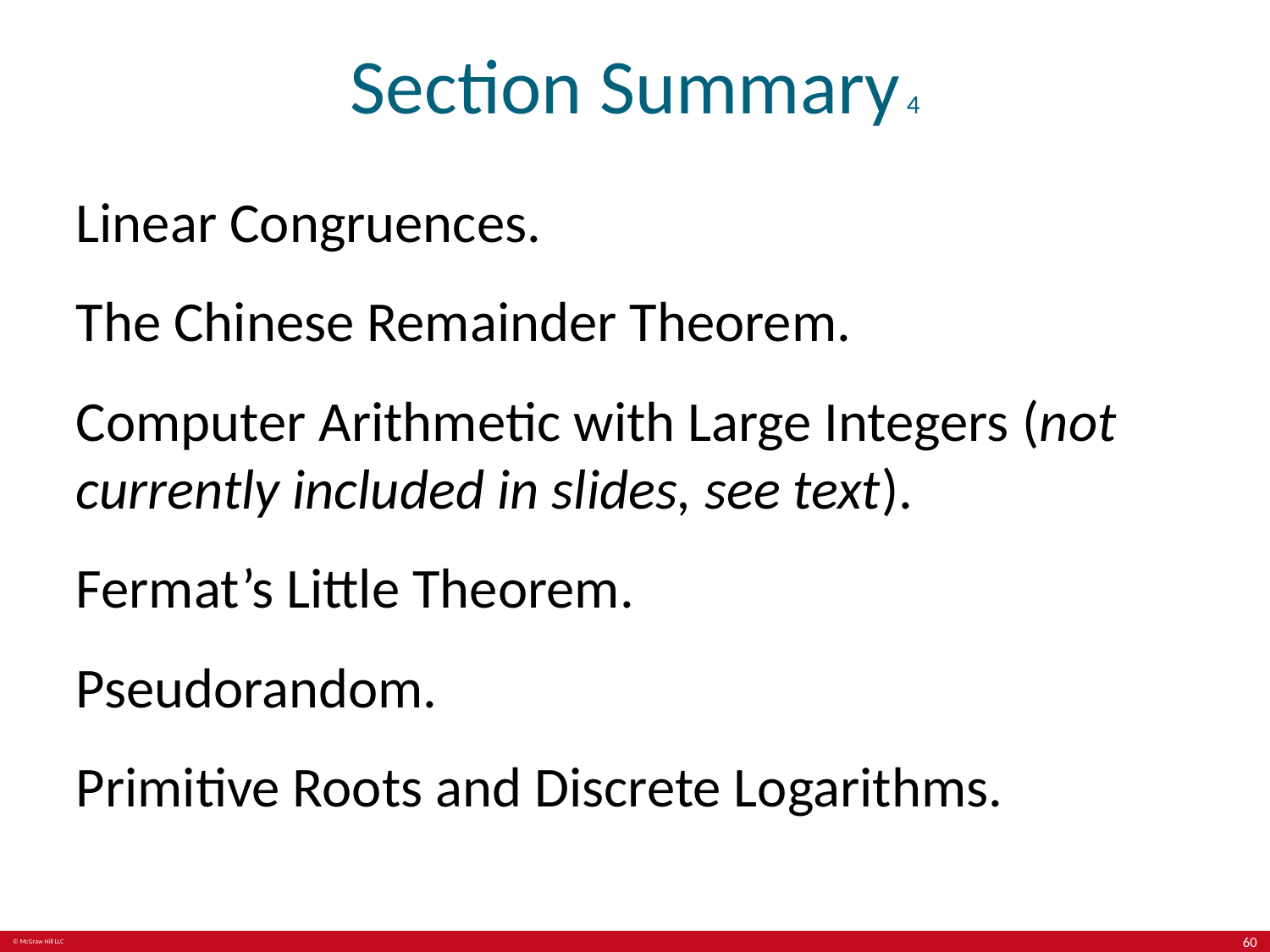

# Section Summary 4
Linear Congruences.
The Chinese Remainder Theorem.
Computer Arithmetic with Large Integers (not currently included in slides, see text).
Fermat’s Little Theorem.
Pseudorandom.
Primitive Roots and Discrete Logarithms.
60